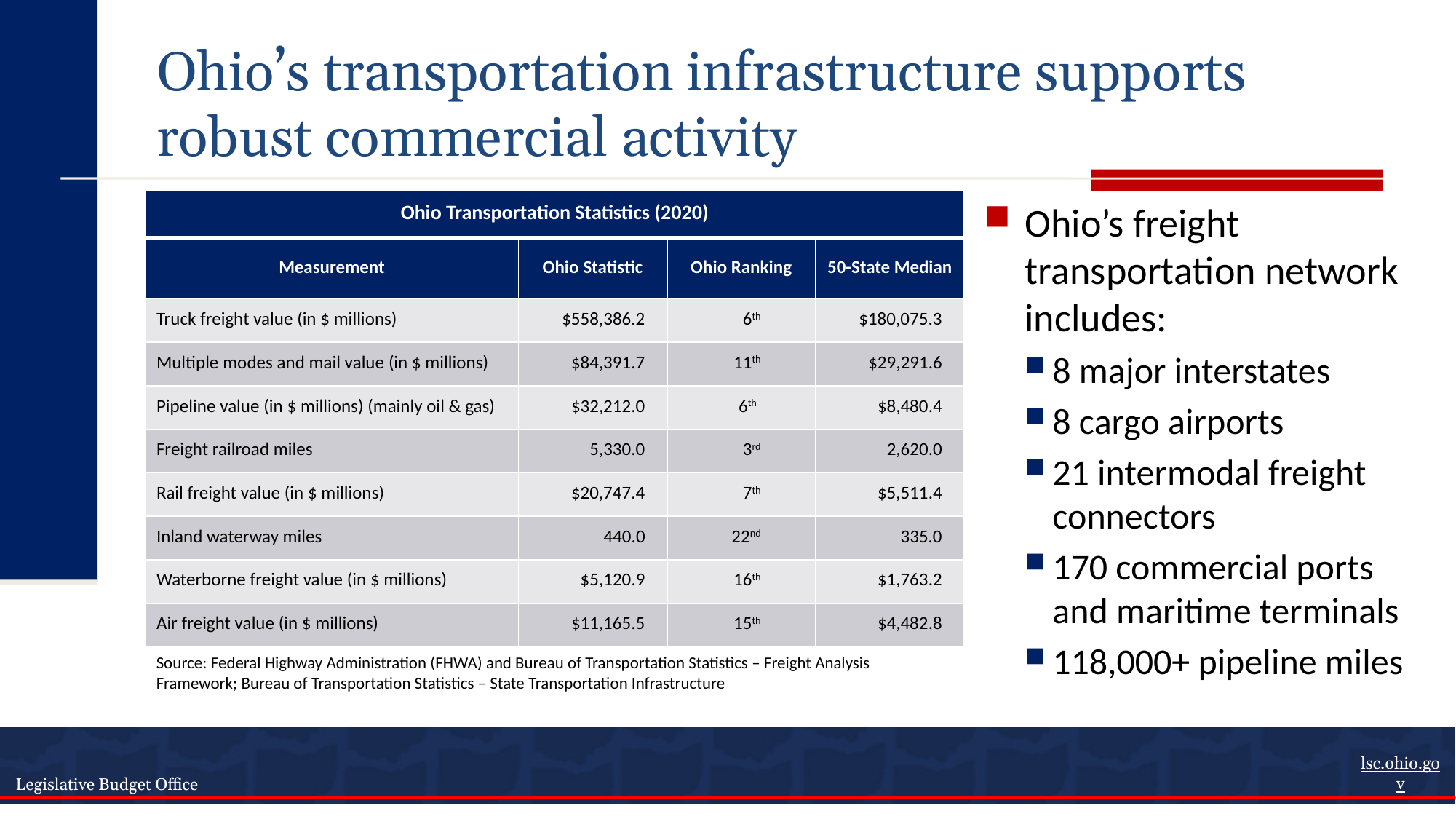

# Ohio’s transportation infrastructure supports robust commercial activity
| Ohio Transportation Statistics (2020) |  |  |  |
| --- | --- | --- | --- |
| Measurement | Ohio Statistic | Ohio Ranking | 50-State Median |
| Truck freight value (in $ millions) | $558,386.2 | 6th | $180,075.3 |
| Multiple modes and mail value (in $ millions) | $84,391.7 | 11th | $29,291.6 |
| Pipeline value (in $ millions) (mainly oil & gas) | $32,212.0 | 6th | $8,480.4 |
| Freight railroad miles | 5,330.0 | 3rd | 2,620.0 |
| Rail freight value (in $ millions) | $20,747.4 | 7th | $5,511.4 |
| Inland waterway miles | 440.0 | 22nd | 335.0 |
| Waterborne freight value (in $ millions) | $5,120.9 | 16th | $1,763.2 |
| Air freight value (in $ millions) | $11,165.5 | 15th | $4,482.8 |
Ohio’s freight transportation network includes:
8 major interstates
8 cargo airports
21 intermodal freight connectors
170 commercial ports and maritime terminals
118,000+ pipeline miles

Source: Federal Highway Administration (FHWA) and Bureau of Transportation Statistics – Freight Analysis Framework; Bureau of Transportation Statistics – State Transportation Infrastructure